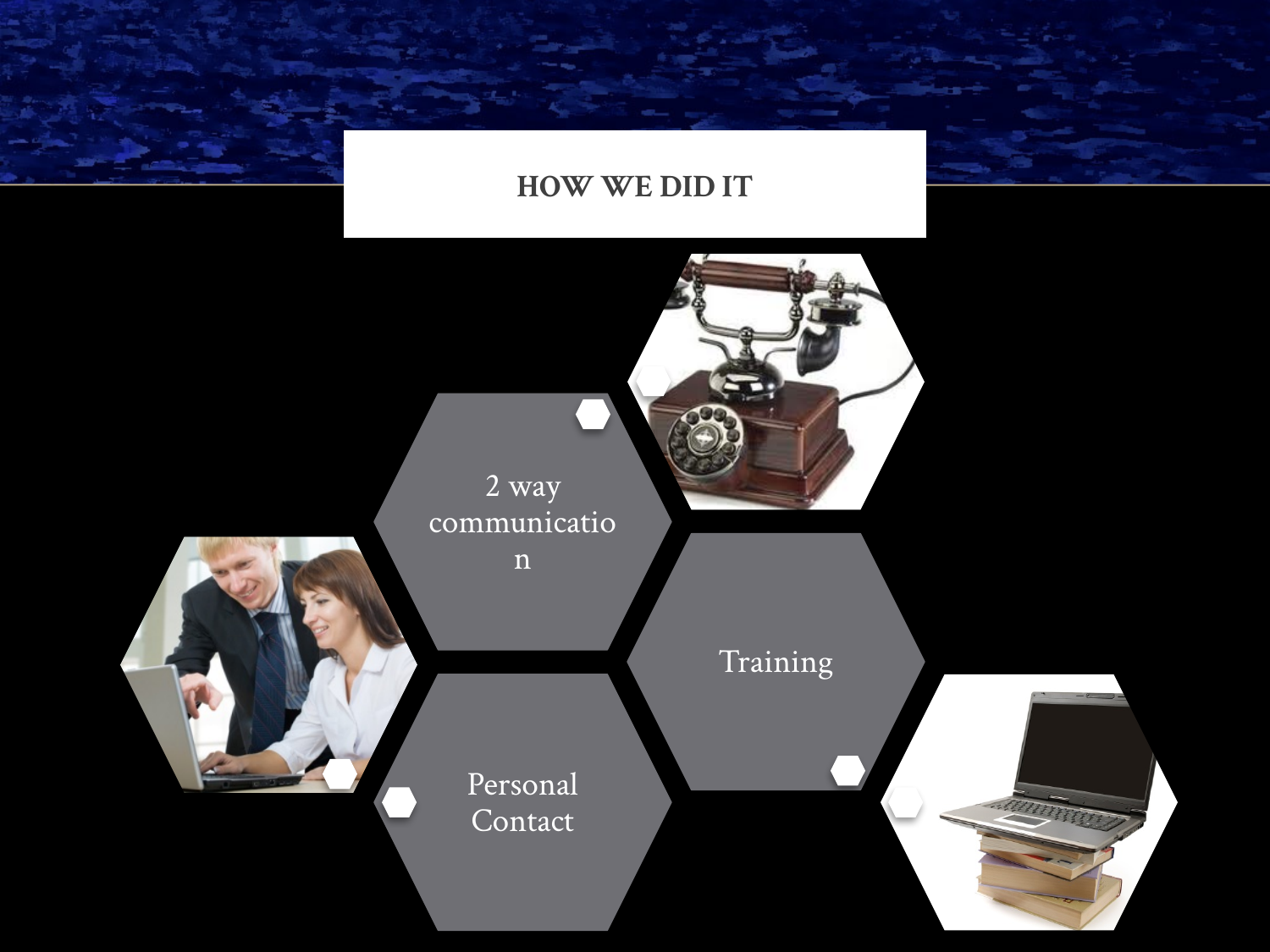

# How we did it
Personal Contact
Training
2 way communication